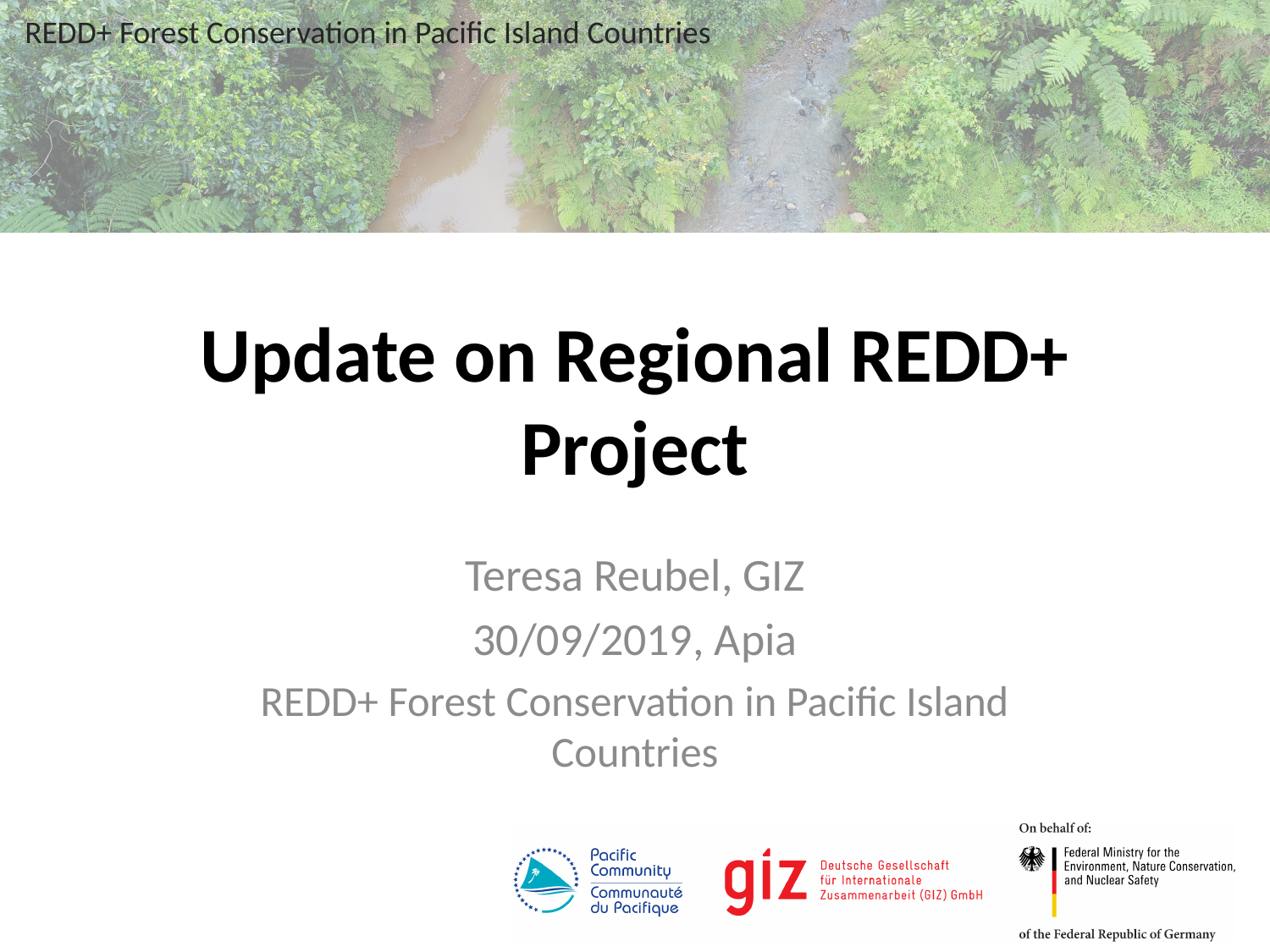

# Update on Regional REDD+ Project
Teresa Reubel, GIZ
30/09/2019, Apia
REDD+ Forest Conservation in Pacific Island Countries